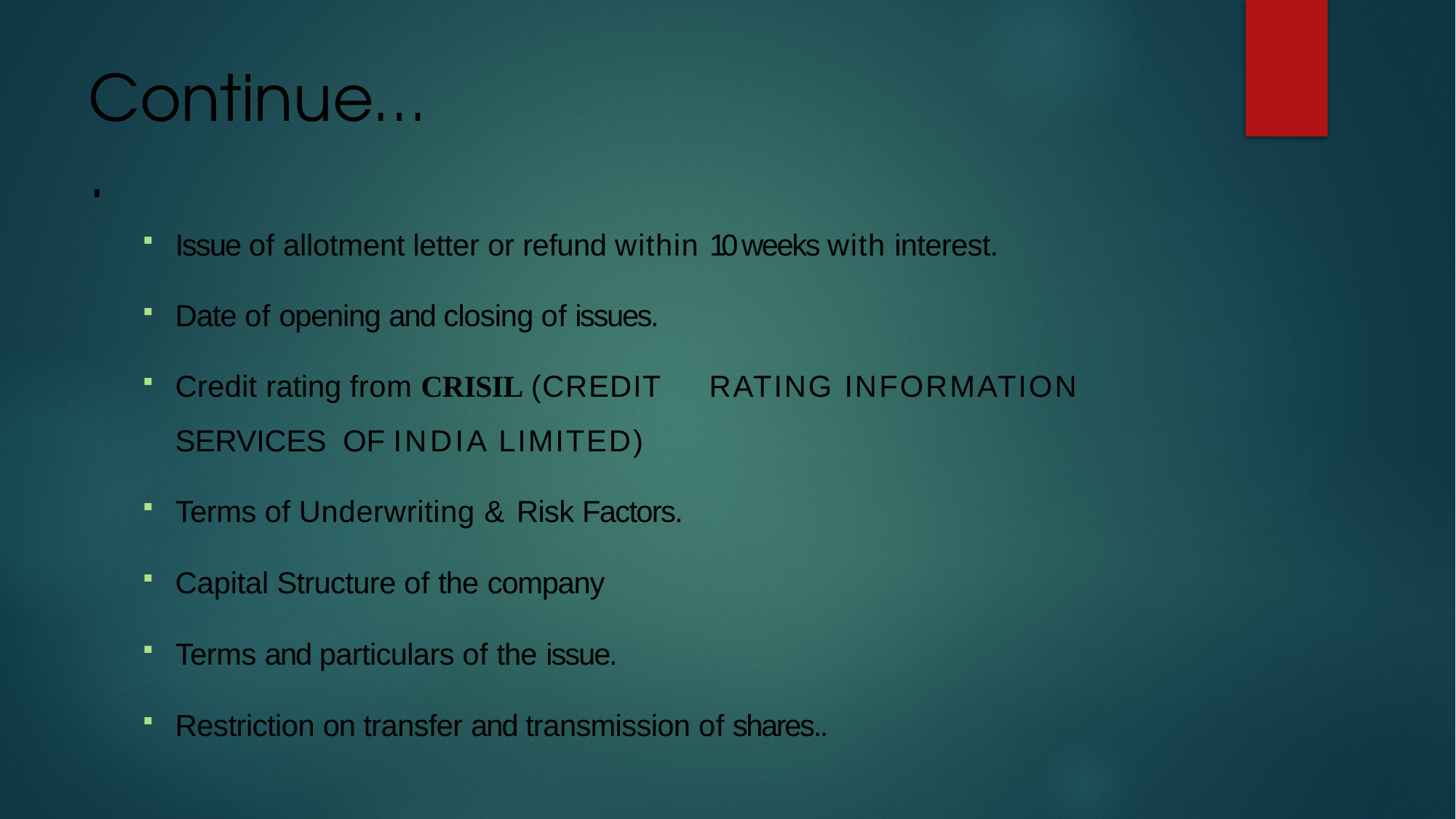

# Continue….
Issue of allotment letter or refund within 10 weeks with interest.

Date of opening and closing of issues.
Credit rating from CRISIL (CREDIT	RATING INFORMATION SERVICES  OF INDIA LIMITED)

Terms of Underwriting & Risk Factors.

Capital Structure of the company

Terms and particulars of the issue.

Restriction on transfer and transmission of shares..